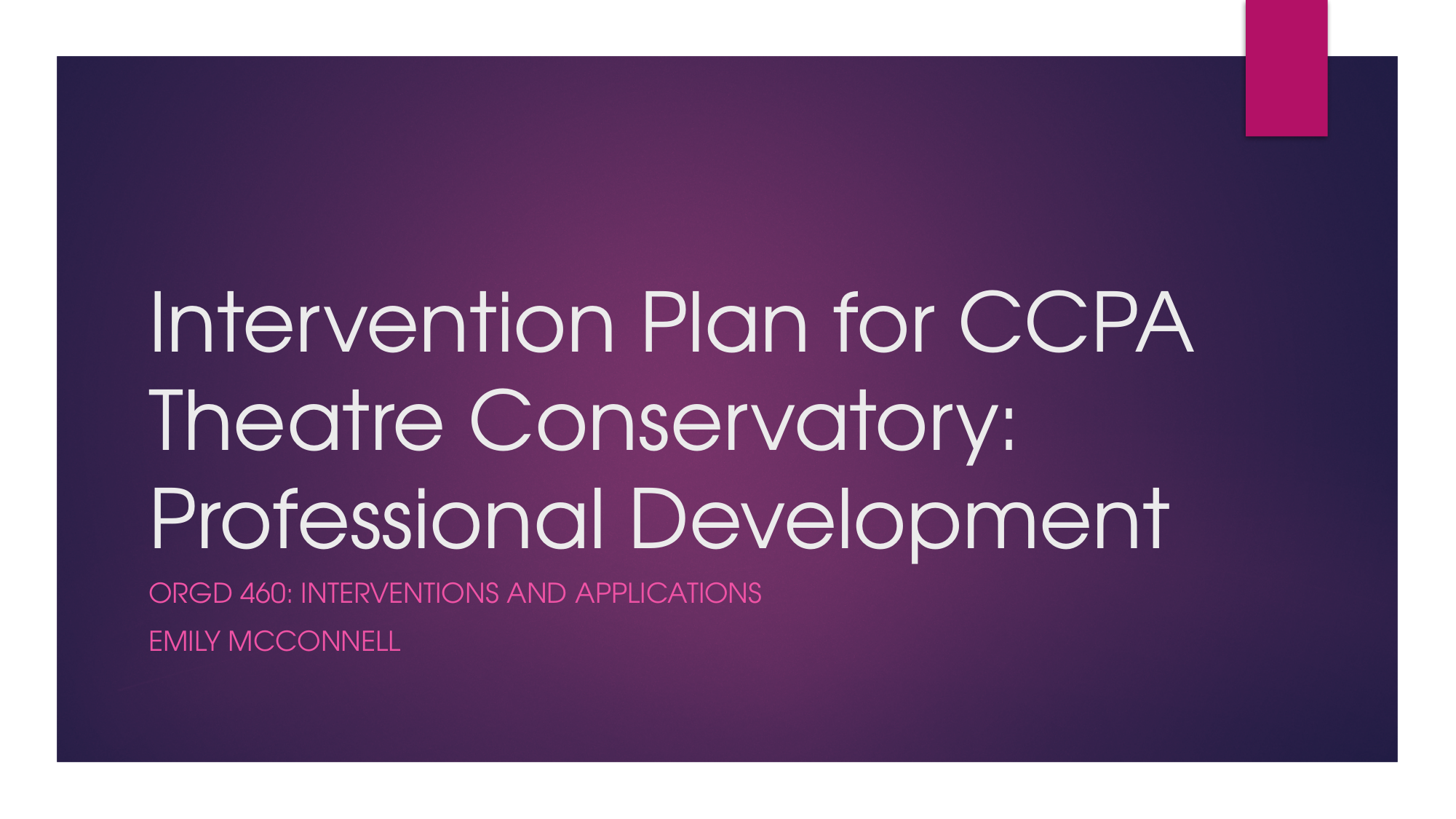

# Intervention Plan for CCPA Theatre Conservatory: Professional Development
ORGD 460: INTERVENTIONS AND APPLICATIONS
Emily McConnell